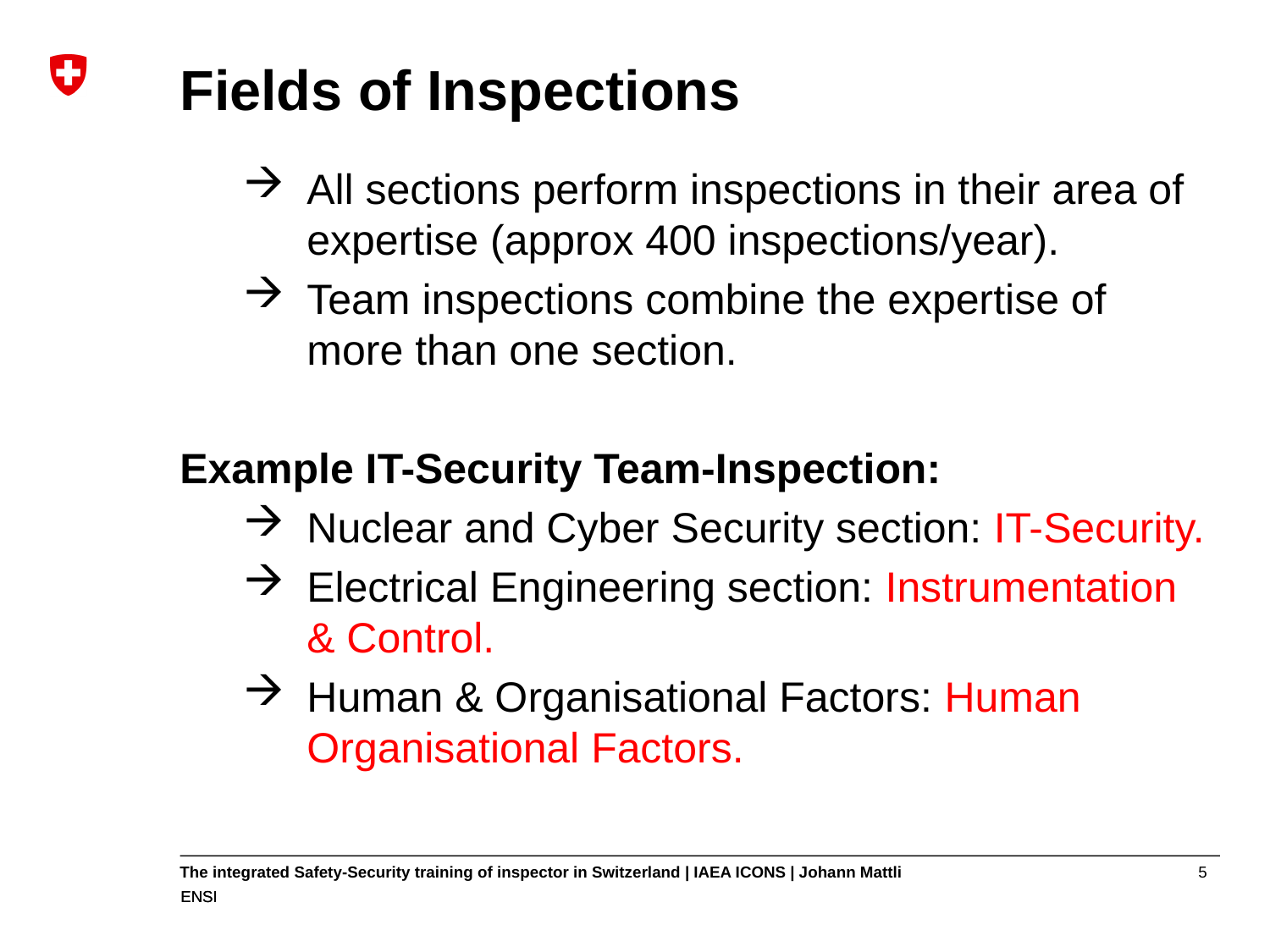

# Fields of Inspections
All sections perform inspections in their area of expertise (approx 400 inspections/year).
Team inspections combine the expertise of more than one section.

Example IT-Security Team-Inspection:
Nuclear and Cyber Security section: IT-Security.
Electrical Engineering section: Instrumentation & Control.
Human & Organisational Factors: Human Organisational Factors.

5
The integrated Safety-Security training of inspector in Switzerland | IAEA ICONS | Johann Mattli